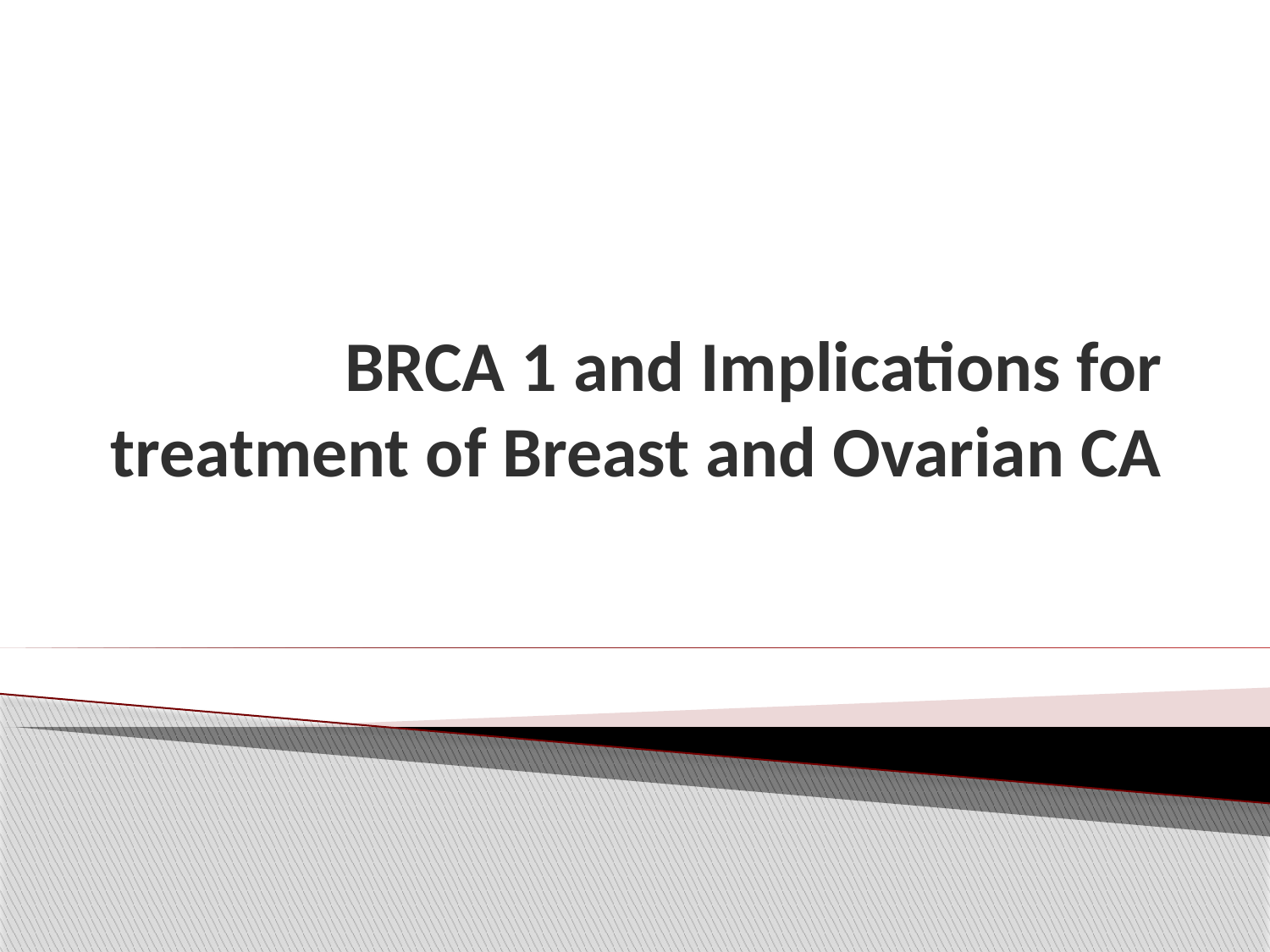

# BRCA 1 and Implications for treatment of Breast and Ovarian CA